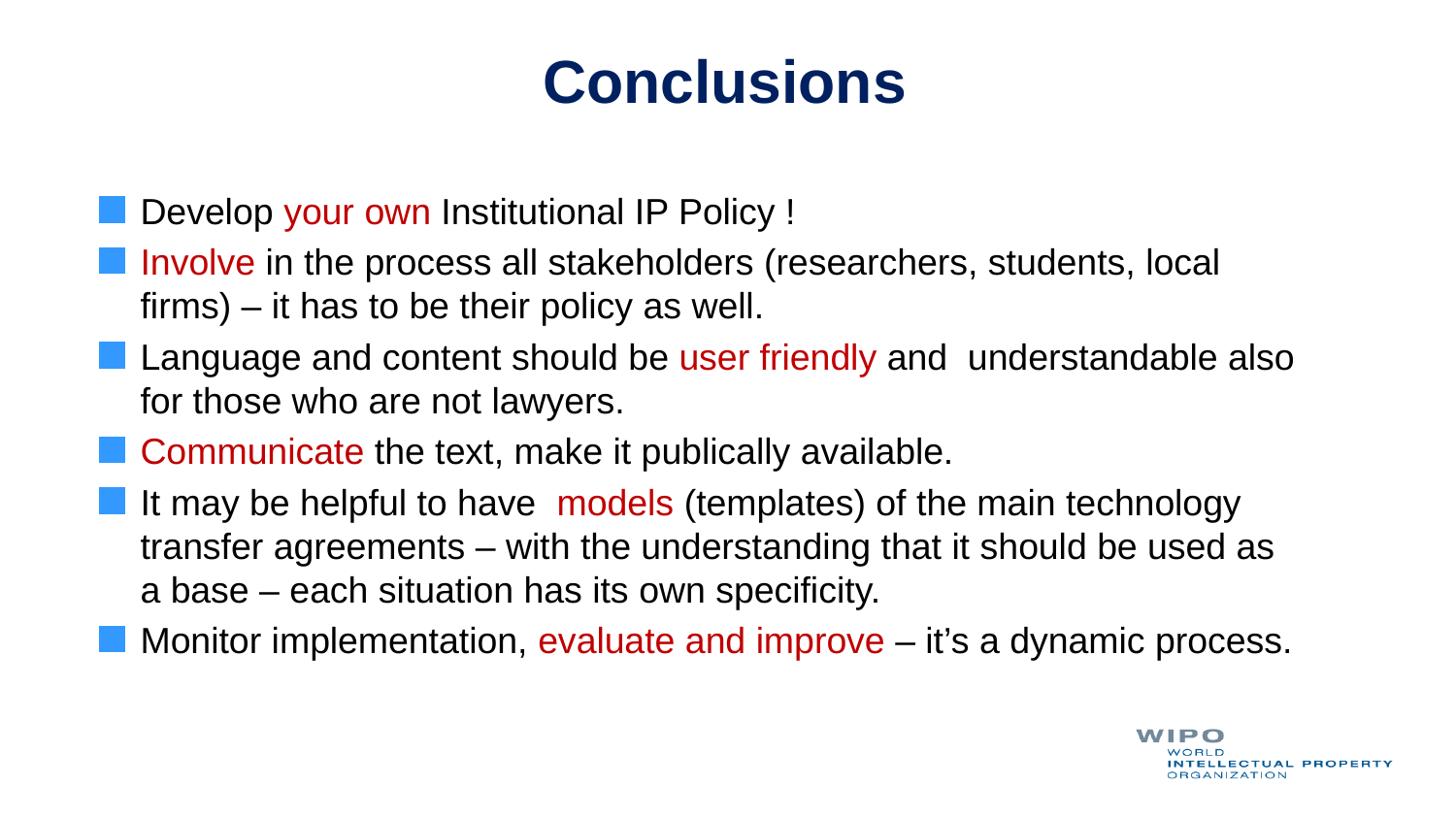

# Conclusions
Develop your own Institutional IP Policy !
Involve in the process all stakeholders (researchers, students, local firms) – it has to be their policy as well.
Language and content should be user friendly and  understandable also for those who are not lawyers.
Communicate the text, make it publically available.
It may be helpful to have  models (templates) of the main technology transfer agreements – with the understanding that it should be used as a base – each situation has its own specificity.
Monitor implementation, evaluate and improve – it’s a dynamic process.